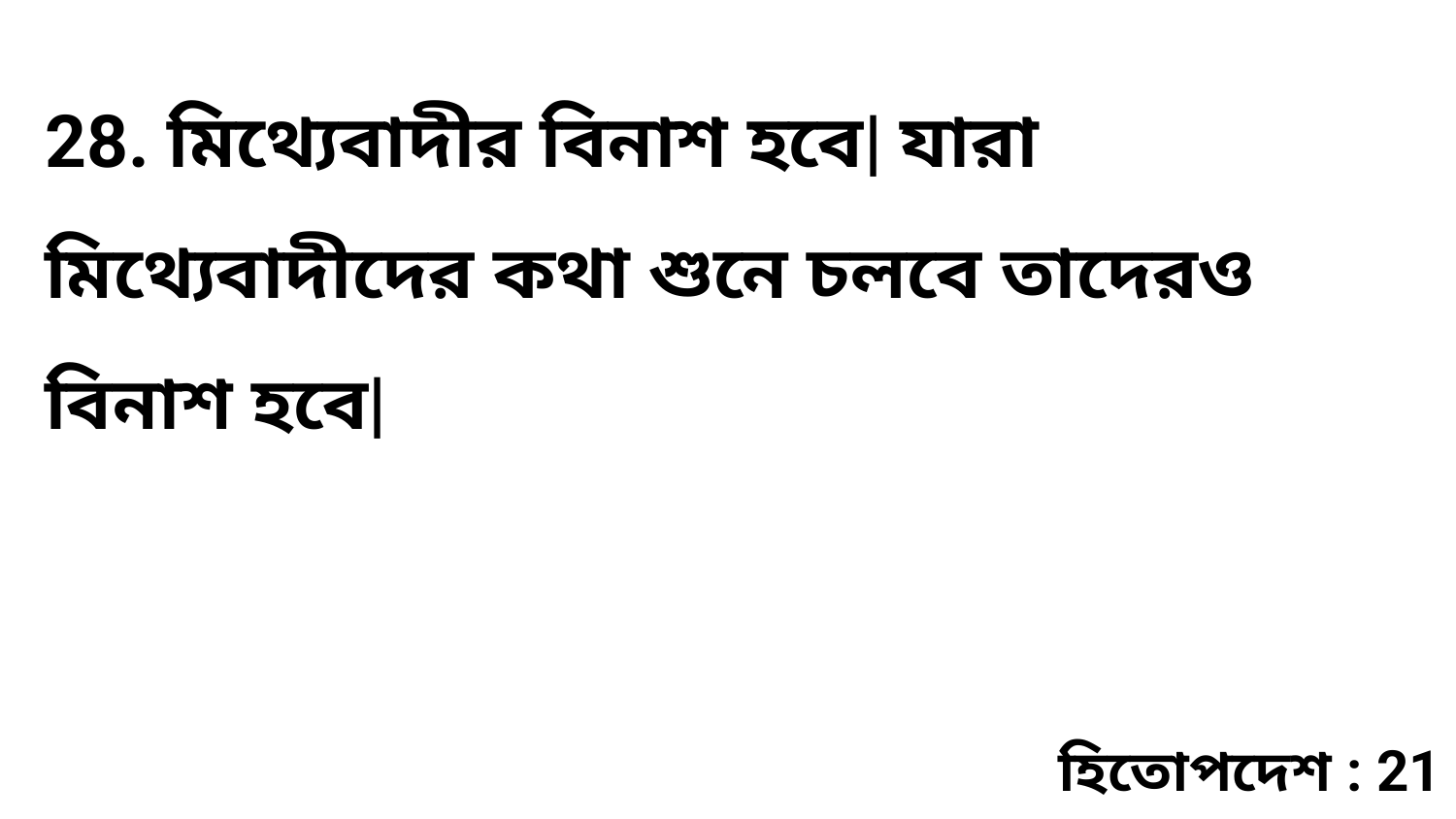

28. মিথ্যেবাদীর বিনাশ হবে| যারা মিথ্যেবাদীদের কথা শুনে চলবে তাদেরও বিনাশ হবে|
হিতোপদেশ : 21